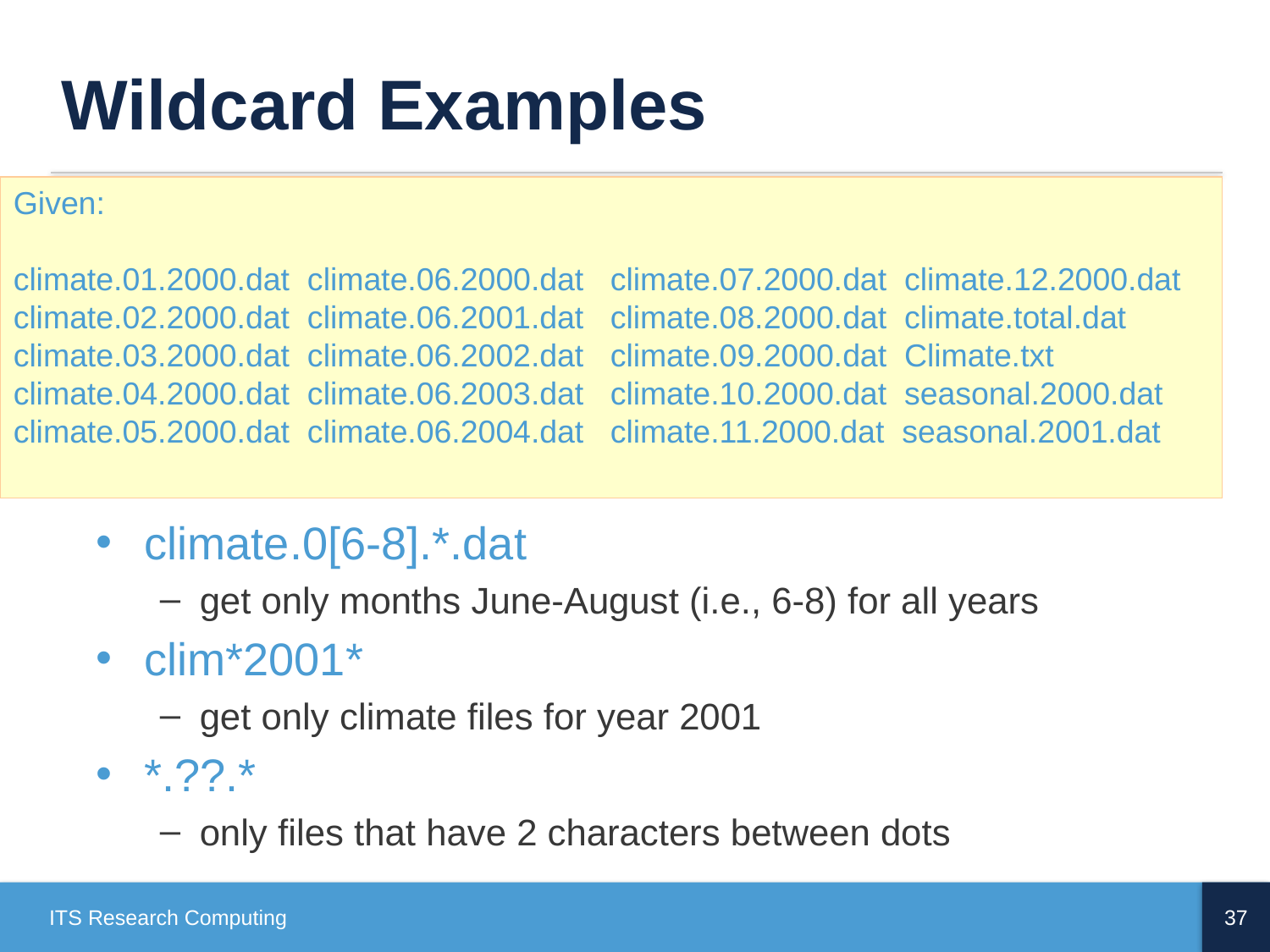

# Wildcard Examples

Given:

climate.01.2000.dat  climate.06.2000.dat   climate.07.2000.dat  climate.12.2000.dat
climate.02.2000.dat  climate.06.2001.dat   climate.08.2000.dat  climate.total.dat
climate.03.2000.dat  climate.06.2002.dat   climate.09.2000.dat  Climate.txt
climate.04.2000.dat  climate.06.2003.dat   climate.10.2000.dat  seasonal.2000.dat
climate.05.2000.dat  climate.06.2004.dat   climate.11.2000.dat  seasonal.2001.dat

climate.0[6-8].*.dat
get only months June-August (i.e., 6-8) for all years
clim*2001*
get only climate files for year 2001
*.??.*
only files that have 2 characters between dots

ITS Research Computing
37